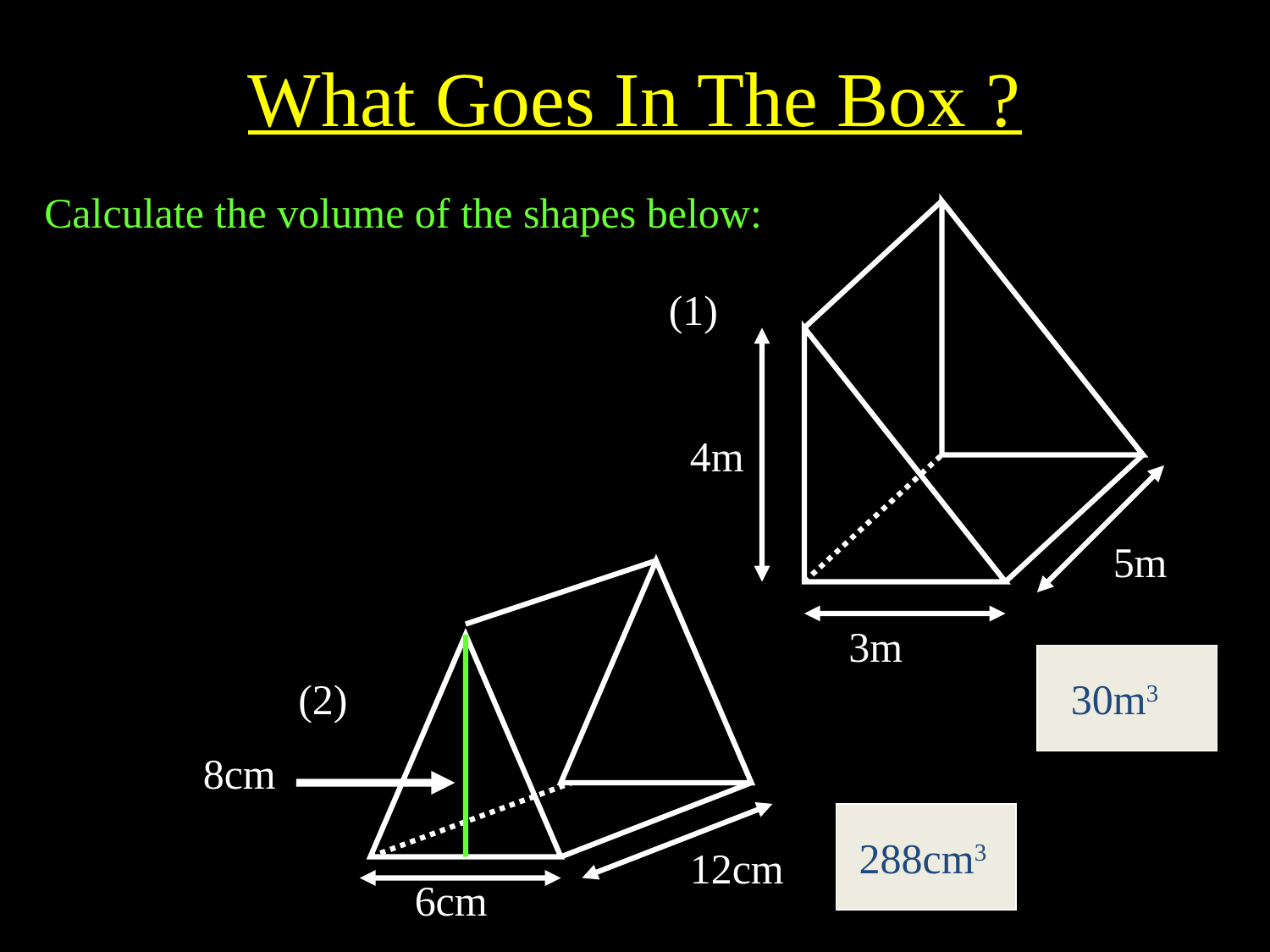

# What Goes In The Box ?
Calculate the volume of the shapes below:

(1)

4m

5m

3m

(2)

8cm

12cm
6cm

30m3

288cm3